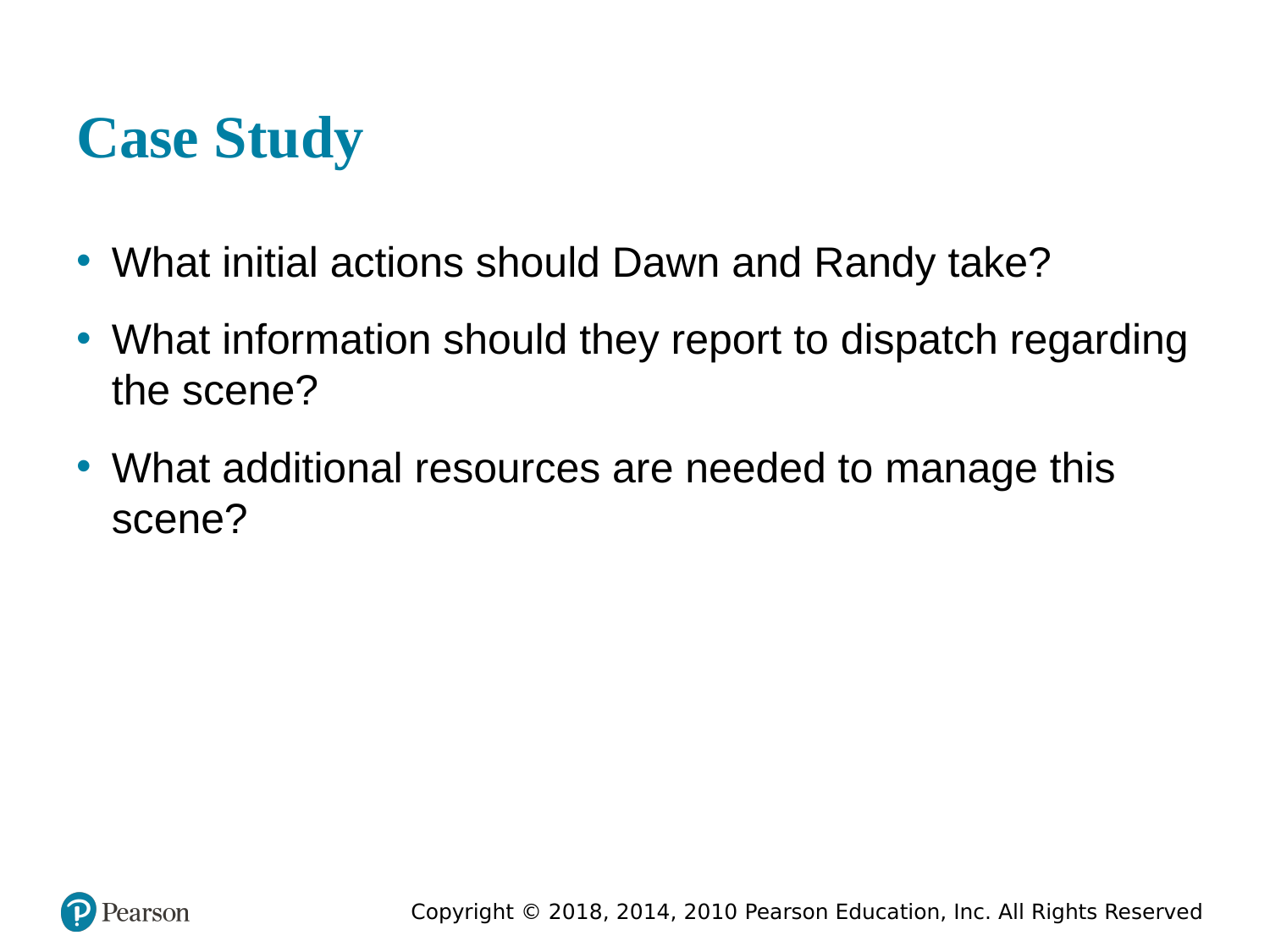

# Case Study
What initial actions should Dawn and Randy take?
What information should they report to dispatch regarding the scene?
What additional resources are needed to manage this scene?